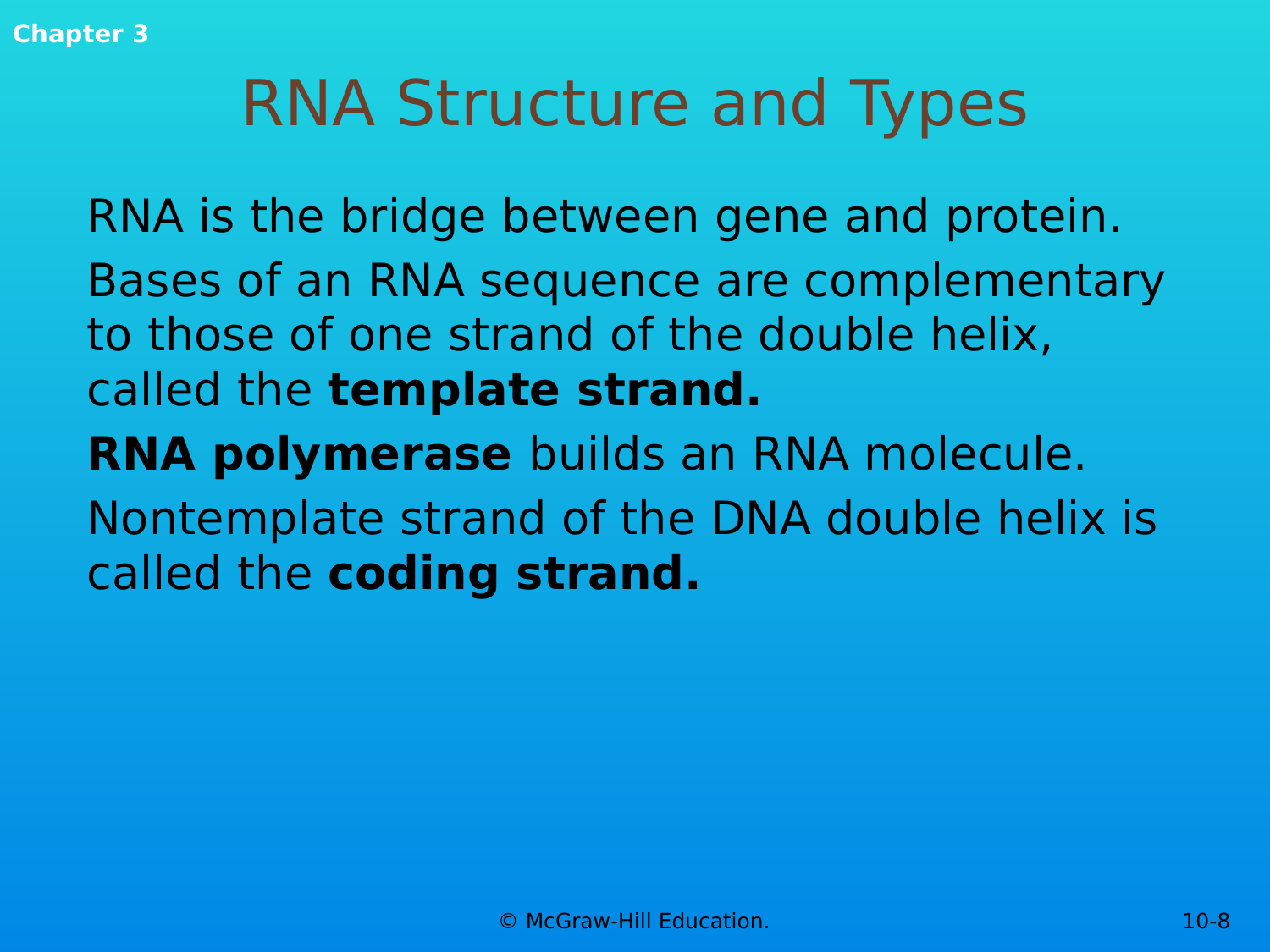

# RNA Structure and Types
RNA is the bridge between gene and protein.
Bases of an RNA sequence are complementary to those of one strand of the double helix, called the template strand.
RNA polymerase builds an RNA molecule.
Nontemplate strand of the DNA double helix is called the coding strand.